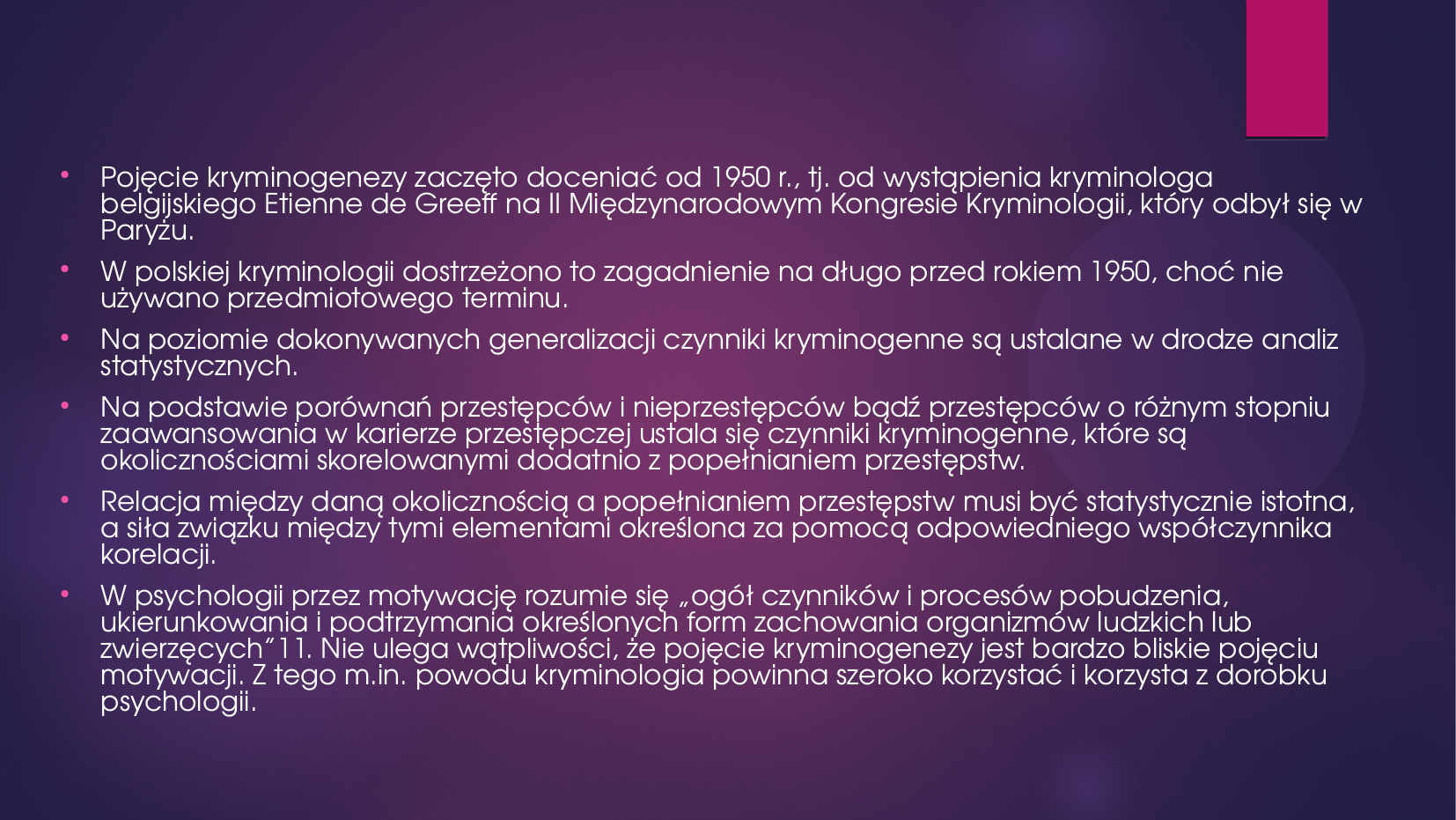

Pojęcie kryminogenezy zaczęto doceniać od 1950 r., tj. od wystąpienia kryminologa belgijskiego Etienne de Greeff na II Międzynarodowym Kongresie Kryminologii, który odbył się w Paryżu.
W polskiej kryminologii dostrzeżono to zagadnienie na długo przed rokiem 1950, choć nie używano przedmiotowego terminu.
Na poziomie dokonywanych generalizacji czynniki kryminogenne są ustalane w drodze analiz statystycznych.
Na podstawie porównań przestępców i nieprzestępców bądź przestępców o różnym stopniu zaawansowania w karierze przestępczej ustala się czynniki kryminogenne, które są okolicznościami skorelowanymi dodatnio z popełnianiem przestępstw.
Relacja między daną okolicznością a popełnianiem przestępstw musi być statystycznie istotna, a siła związku między tymi elementami określona za pomocą odpowiedniego współczynnika korelacji.
W psychologii przez motywację rozumie się „ogół czynników i procesów pobudzenia, ukierunkowania i podtrzymania określonych form zachowania organizmów ludzkich lub zwierzęcych”11. Nie ulega wątpliwości, że pojęcie kryminogenezy jest bardzo bliskie pojęciu motywacji. Z tego m.in. powodu kryminologia powinna szeroko korzystać i korzysta z dorobku psychologii.